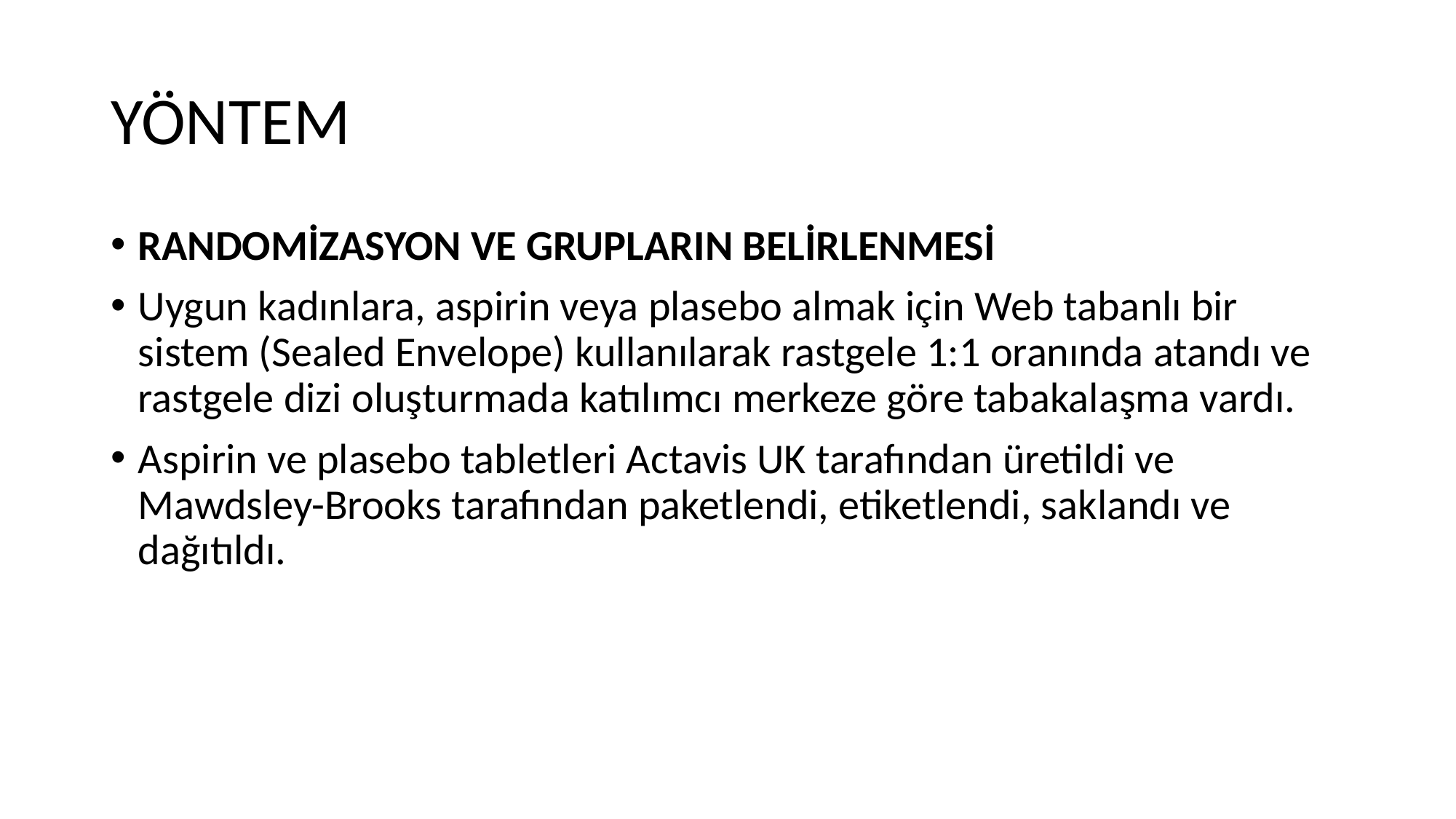

# YÖNTEM
RANDOMİZASYON ve grupların belirlenmesi
Uygun kadınlara, aspirin veya plasebo almak için Web tabanlı bir sistem (Sealed Envelope) kullanılarak rastgele 1:1 oranında atandı ve rastgele dizi oluşturmada katılımcı merkeze göre tabakalaşma vardı.
Aspirin ve plasebo tabletleri Actavis UK tarafından üretildi ve Mawdsley-Brooks tarafından paketlendi, etiketlendi, saklandı ve dağıtıldı.